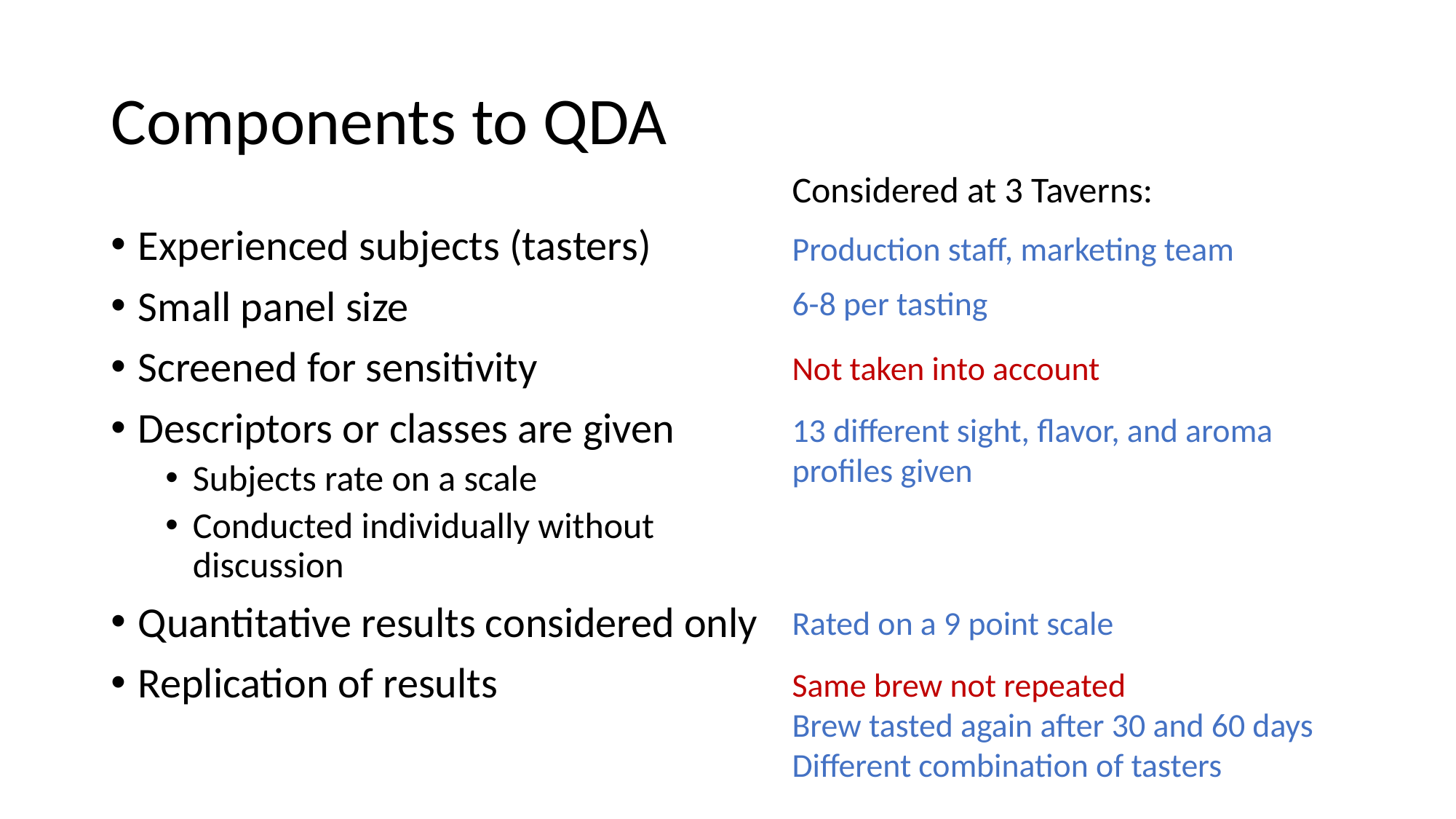

# Components to QDA
Considered at 3 Taverns:
Experienced subjects (tasters)
Small panel size
Screened for sensitivity
Descriptors or classes are given
Subjects rate on a scale
Conducted individually without discussion
Quantitative results considered only
Replication of results
Production staff, marketing team

6-8 per tasting

Not taken into account

13 different sight, flavor, and aroma profiles given

Rated on a 9 point scale

Same brew not repeated
Brew tasted again after 30 and 60 days
Different combination of tasters